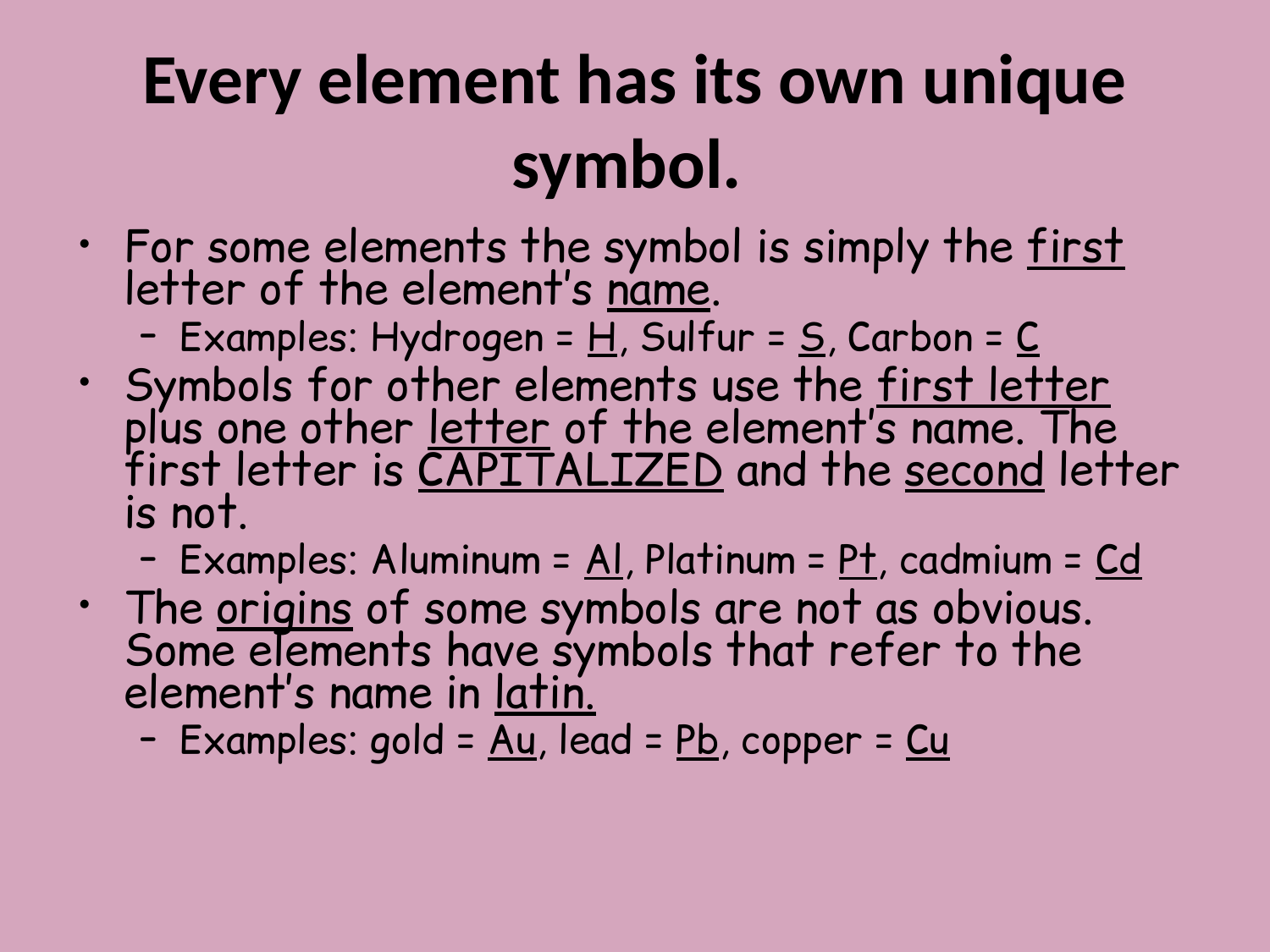

# Every element has its own unique symbol.
For some elements the symbol is simply the first letter of the element’s name.
Examples: Hydrogen = H, Sulfur = S, Carbon = C
Symbols for other elements use the first letter plus one other letter of the element’s name. The first letter is CAPITALIZED and the second letter is not.
Examples: Aluminum = Al, Platinum = Pt, cadmium = Cd
The origins of some symbols are not as obvious.  Some elements have symbols that refer to the element’s name in latin.
Examples: gold = Au, lead = Pb, copper = Cu